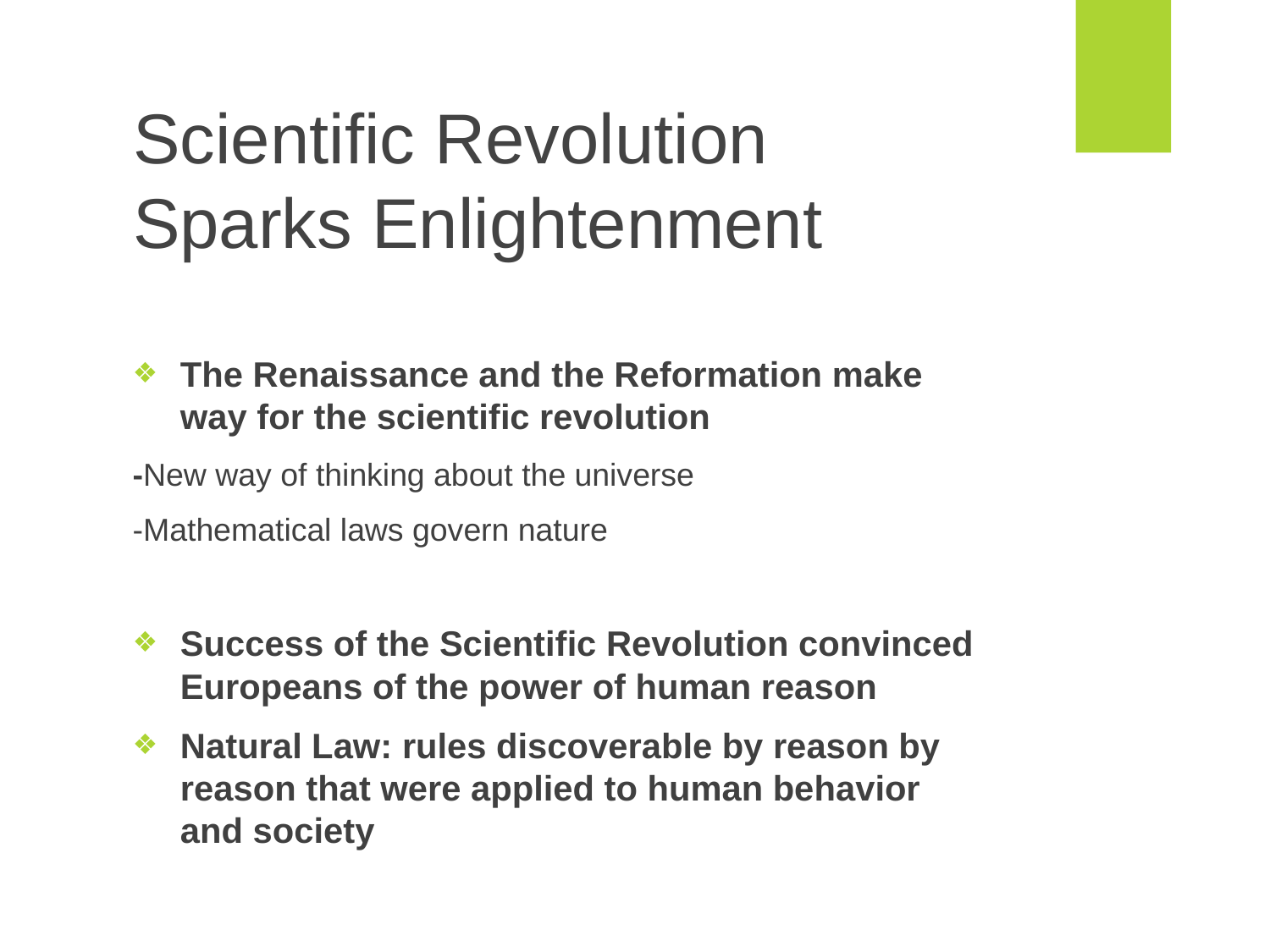

# Scientific Revolution Sparks Enlightenment
The Renaissance and the Reformation make way for the scientific revolution
-New way of thinking about the universe
-Mathematical laws govern nature

Success of the Scientific Revolution convinced Europeans of the power of human reason
Natural Law: rules discoverable by reason by reason that were applied to human behavior and society